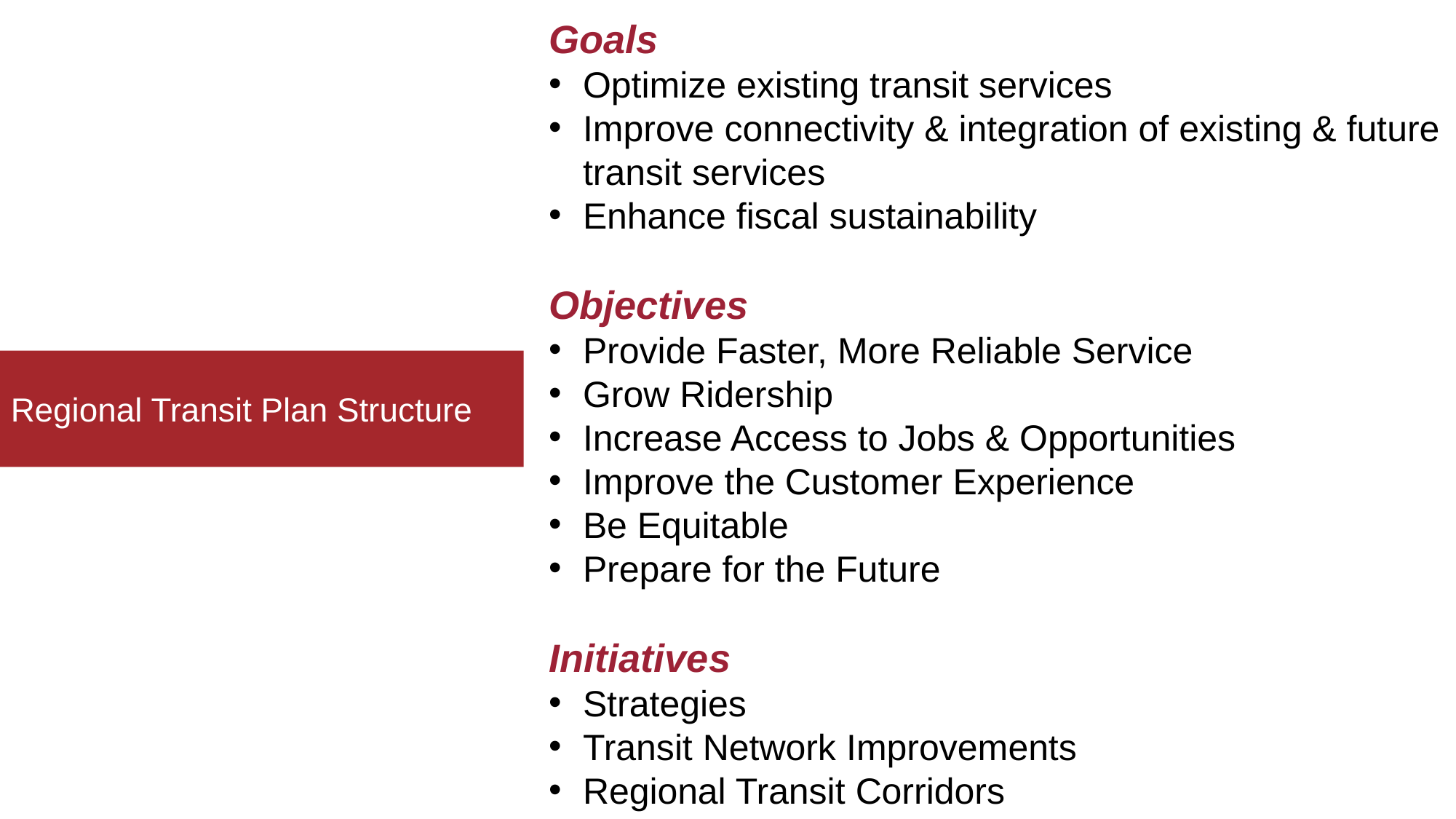

Goals
Optimize existing transit services
Improve connectivity & integration of existing & future transit services
Enhance fiscal sustainability

Objectives
Provide Faster, More Reliable Service
Grow Ridership
Increase Access to Jobs & Opportunities
Improve the Customer Experience
Be Equitable
Prepare for the Future

Initiatives
Strategies
Transit Network Improvements
Regional Transit Corridors

Regional Transit Plan Structure